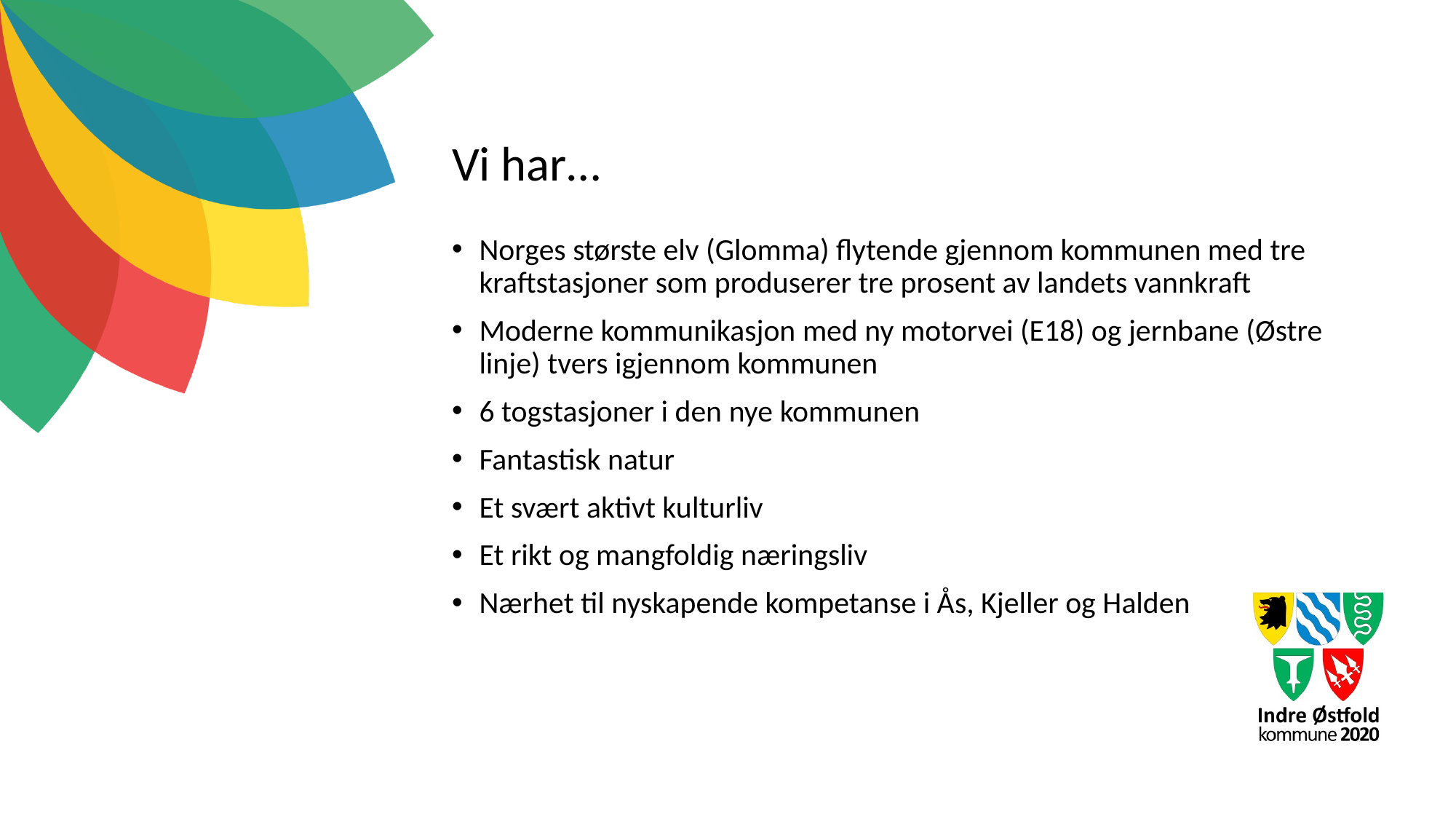

# Vi har…
Norges største elv (Glomma) flytende gjennom kommunen med tre kraftstasjoner som produserer tre prosent av landets vannkraft
Moderne kommunikasjon med ny motorvei (E18) og jernbane (Østre linje) tvers igjennom kommunen
6 togstasjoner i den nye kommunen
Fantastisk natur
Et svært aktivt kulturliv
Et rikt og mangfoldig næringsliv
Nærhet til nyskapende kompetanse i Ås, Kjeller og Halden